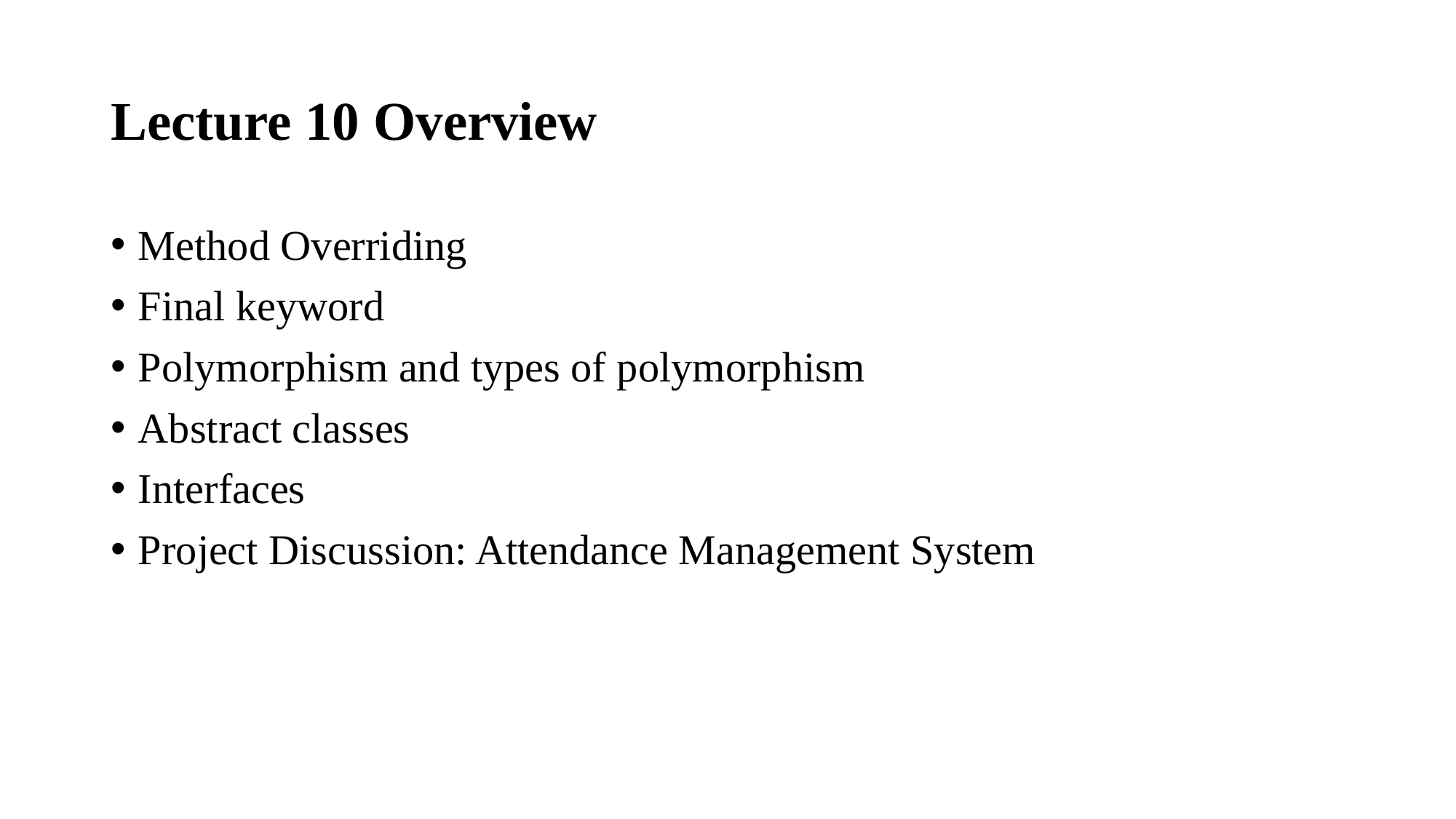

# Lecture 10 Overview
Method Overriding
Final keyword
Polymorphism and types of polymorphism
Abstract classes
Interfaces
Project Discussion: Attendance Management System